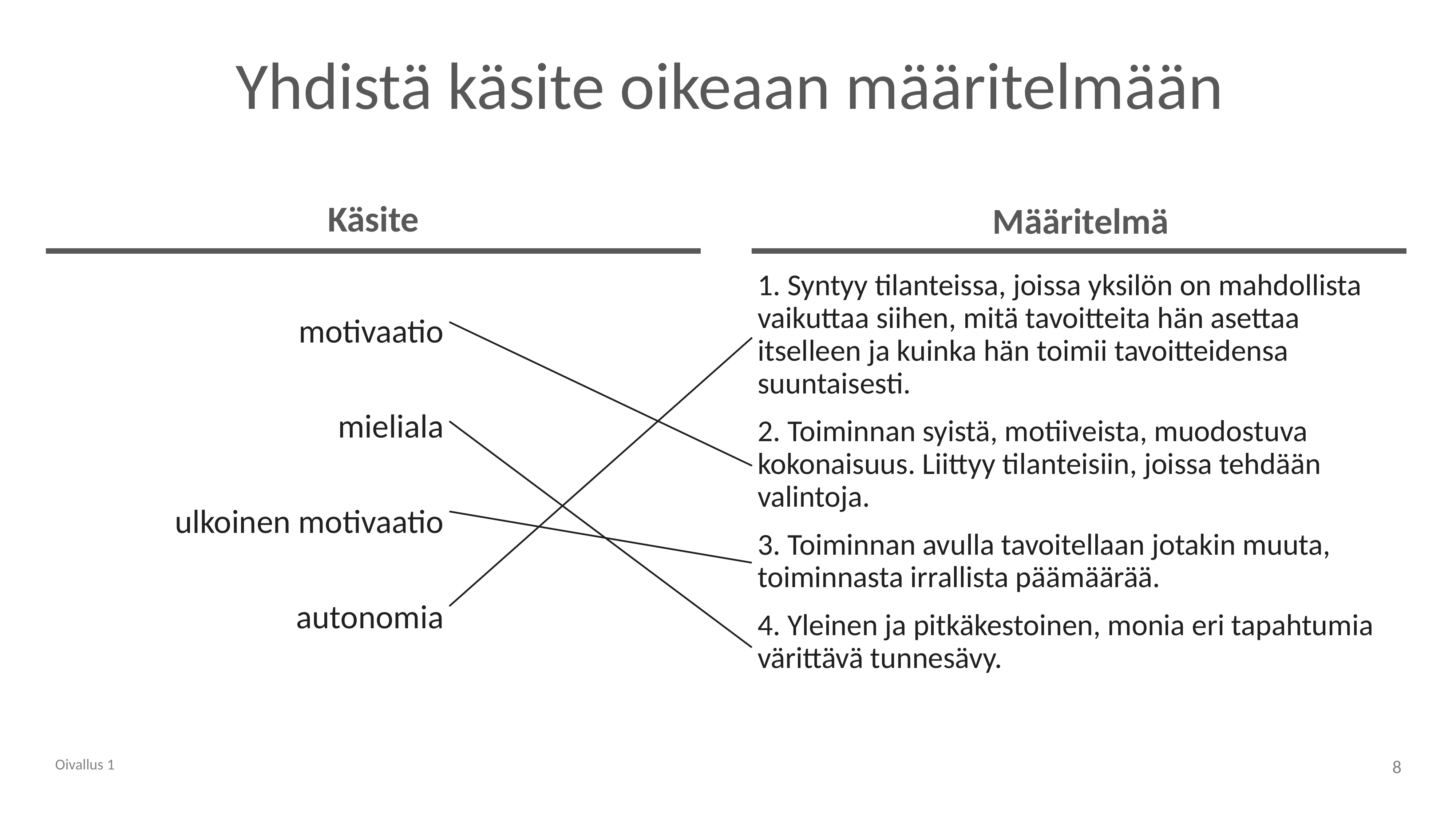

# Yhdistä käsite oikeaan määritelmään
Käsite
Määritelmä
motivaatio
mieliala
ulkoinen motivaatio
autonomia
1. Syntyy tilanteissa, joissa yksilön on mahdollista vaikuttaa siihen, mitä tavoitteita hän asettaa itselleen ja kuinka hän toimii tavoitteidensa suuntaisesti.
2. Toiminnan syistä, motiiveista, muodostuva kokonaisuus. Liittyy tilanteisiin, joissa tehdään valintoja.
3. Toiminnan avulla tavoitellaan jotakin muuta, toiminnasta irrallista päämäärää.
4. Yleinen ja pitkäkestoinen, monia eri tapahtumia värittävä tunnesävy.

Oivallus 1
8